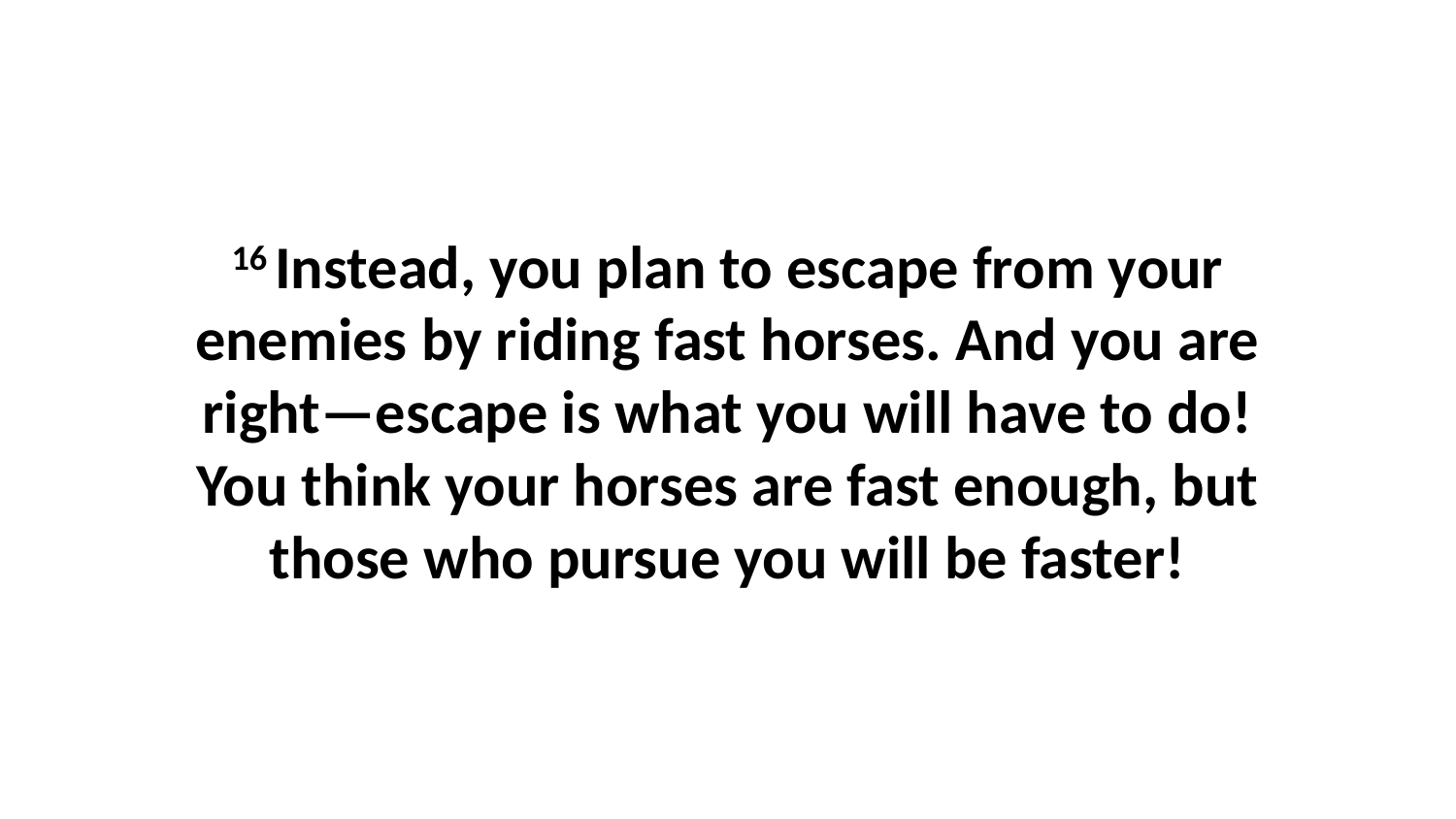

16 Instead, you plan to escape from your enemies by riding fast horses. And you are right—escape is what you will have to do! You think your horses are fast enough, but those who pursue you will be faster!